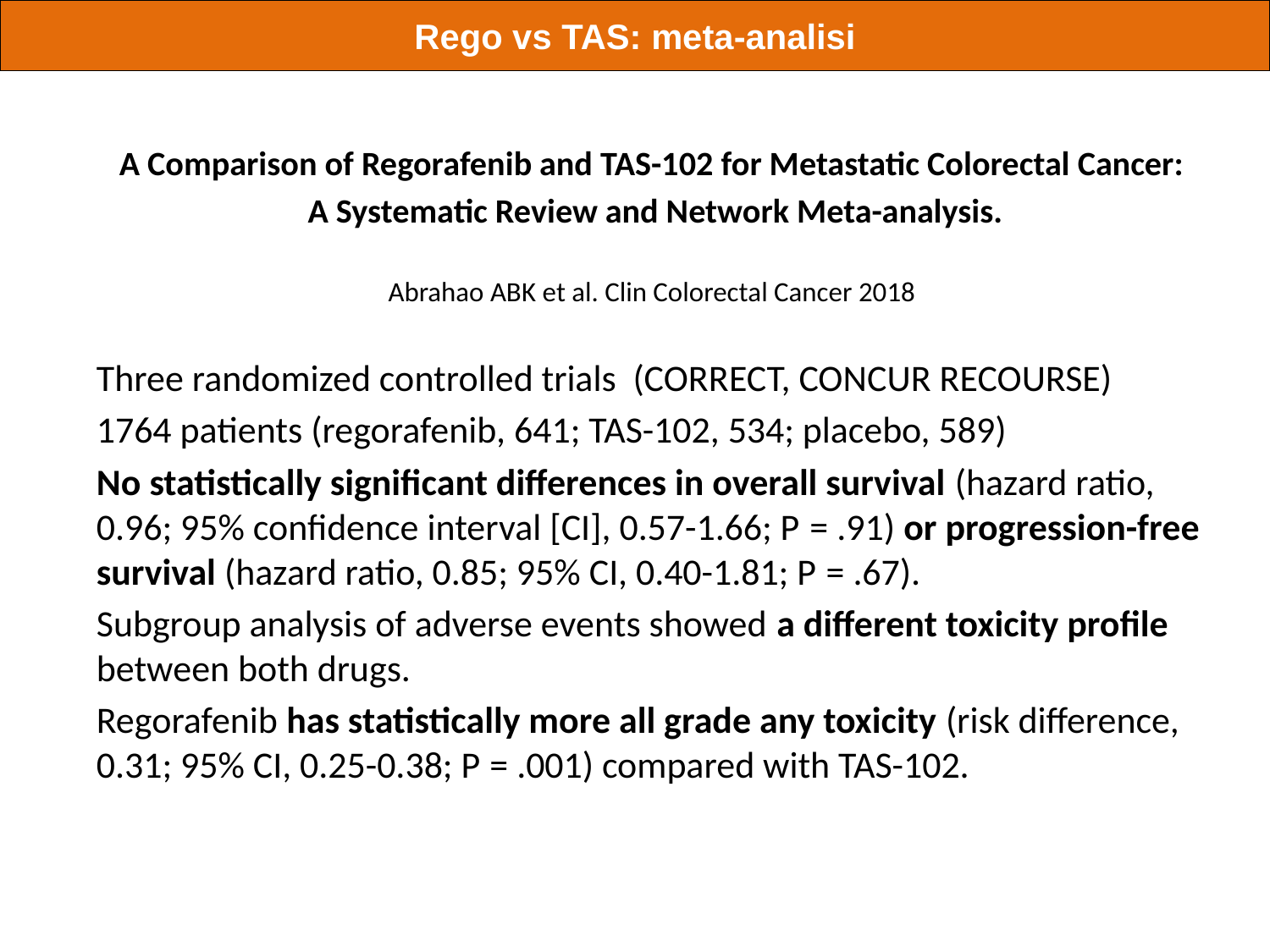

Rego vs TAS: meta-analisi
A Comparison of Regorafenib and TAS-102 for Metastatic Colorectal Cancer:
A Systematic Review and Network Meta-analysis.

Abrahao ABK et al. Clin Colorectal Cancer 2018

Three randomized controlled trials  (CORRECT, CONCUR RECOURSE)
1764 patients (regorafenib, 641; TAS-102, 534; placebo, 589)
No statistically significant differences in overall survival (hazard ratio, 0.96; 95% confidence interval [CI], 0.57-1.66; P = .91) or progression-free survival (hazard ratio, 0.85; 95% CI, 0.40-1.81; P = .67).
Subgroup analysis of adverse events showed a different toxicity profile between both drugs.
Regorafenib has statistically more all grade any toxicity (risk difference, 0.31; 95% CI, 0.25-0.38; P = .001) compared with TAS-102.